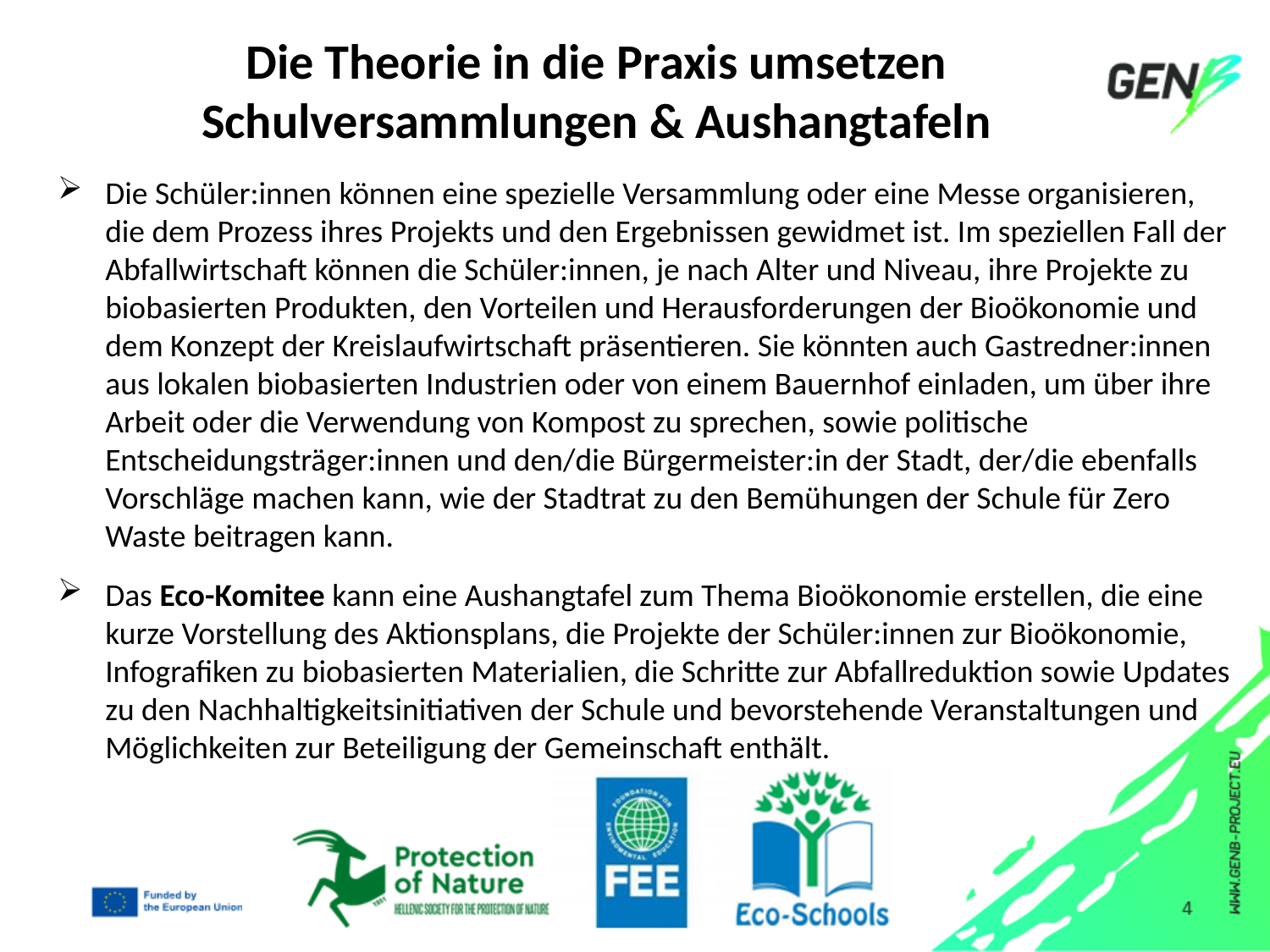

# Die Theorie in die Praxis umsetzen Schulversammlungen & Aushangtafeln
Die Schüler:innen können eine spezielle Versammlung oder eine Messe organisieren, die dem Prozess ihres Projekts und den Ergebnissen gewidmet ist. Im speziellen Fall der Abfallwirtschaft können die Schüler:innen, je nach Alter und Niveau, ihre Projekte zu biobasierten Produkten, den Vorteilen und Herausforderungen der Bioökonomie und dem Konzept der Kreislaufwirtschaft präsentieren. Sie könnten auch Gastredner:innen aus lokalen biobasierten Industrien oder von einem Bauernhof einladen, um über ihre Arbeit oder die Verwendung von Kompost zu sprechen, sowie politische Entscheidungsträger:innen und den/die Bürgermeister:in der Stadt, der/die ebenfalls Vorschläge machen kann, wie der Stadtrat zu den Bemühungen der Schule für Zero Waste beitragen kann.

Das Eco-Komitee kann eine Aushangtafel zum Thema Bioökonomie erstellen, die eine kurze Vorstellung des Aktionsplans, die Projekte der Schüler:innen zur Bioökonomie, Infografiken zu biobasierten Materialien, die Schritte zur Abfallreduktion sowie Updates zu den Nachhaltigkeitsinitiativen der Schule und bevorstehende Veranstaltungen und Möglichkeiten zur Beteiligung der Gemeinschaft enthält.